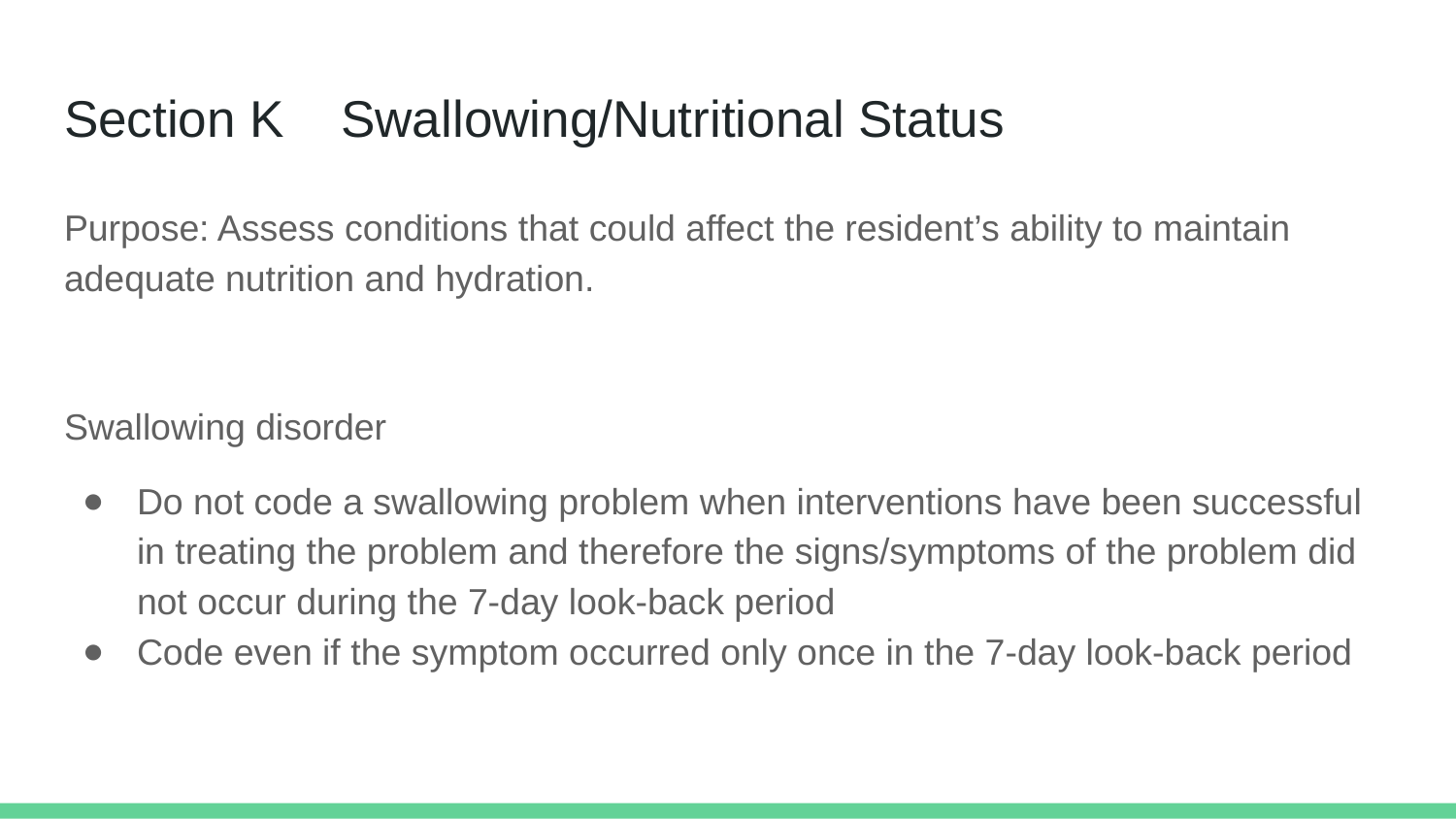

# Section K    Swallowing/Nutritional Status
Purpose: Assess conditions that could affect the resident’s ability to maintain adequate nutrition and hydration.

Swallowing disorder
Do not code a swallowing problem when interventions have been successful in treating the problem and therefore the signs/symptoms of the problem did not occur during the 7-day look-back period
Code even if the symptom occurred only once in the 7-day look-back period